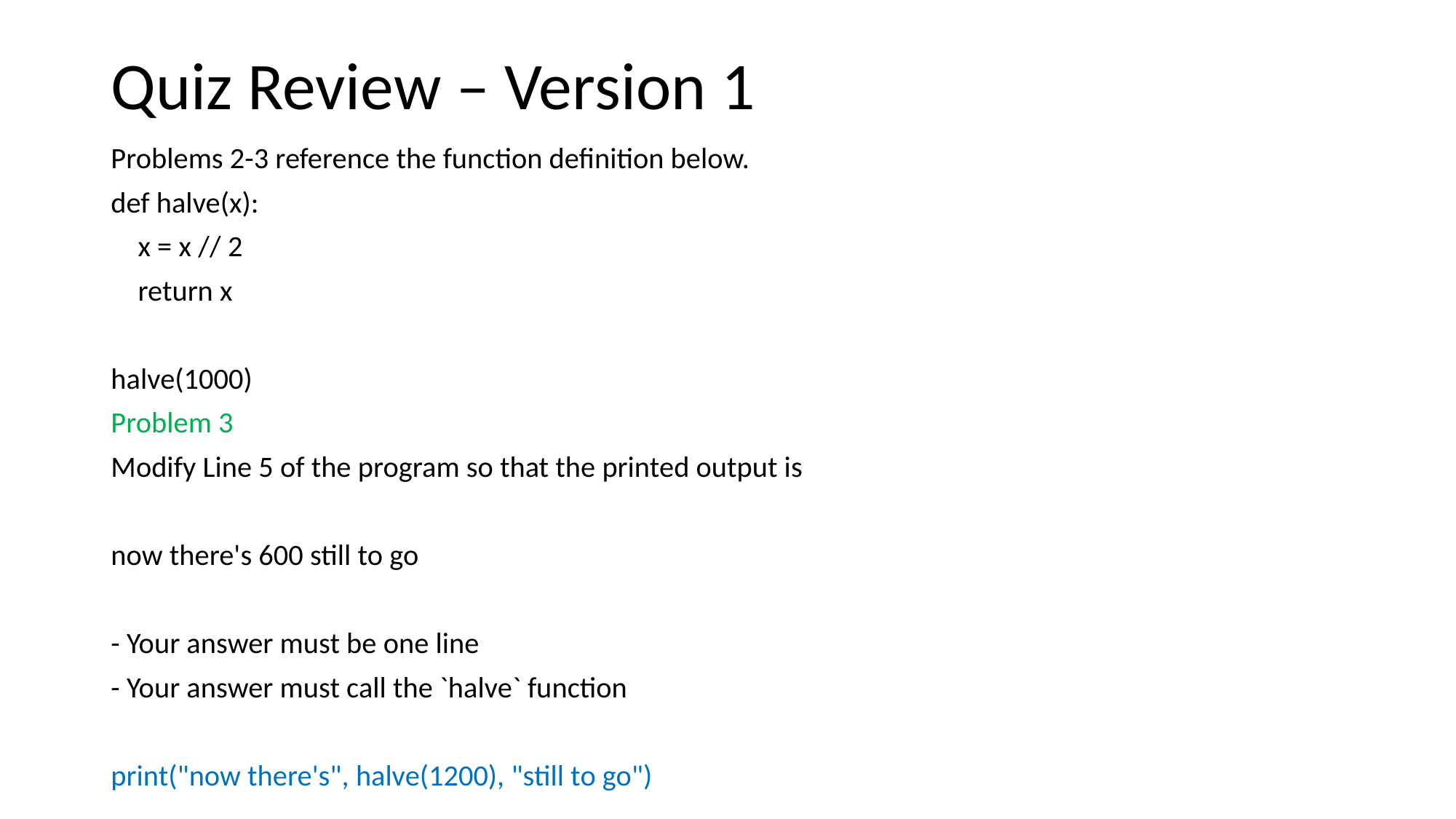

# Quiz Review – Version 1
Problems 2-3 reference the function definition below.
def halve(x):
    x = x // 2
    return x

halve(1000)
Problem 3
Modify Line 5 of the program so that the printed output is

now there's 600 still to go

- Your answer must be one line
- Your answer must call the `halve` function

print("now there's", halve(1200), "still to go")